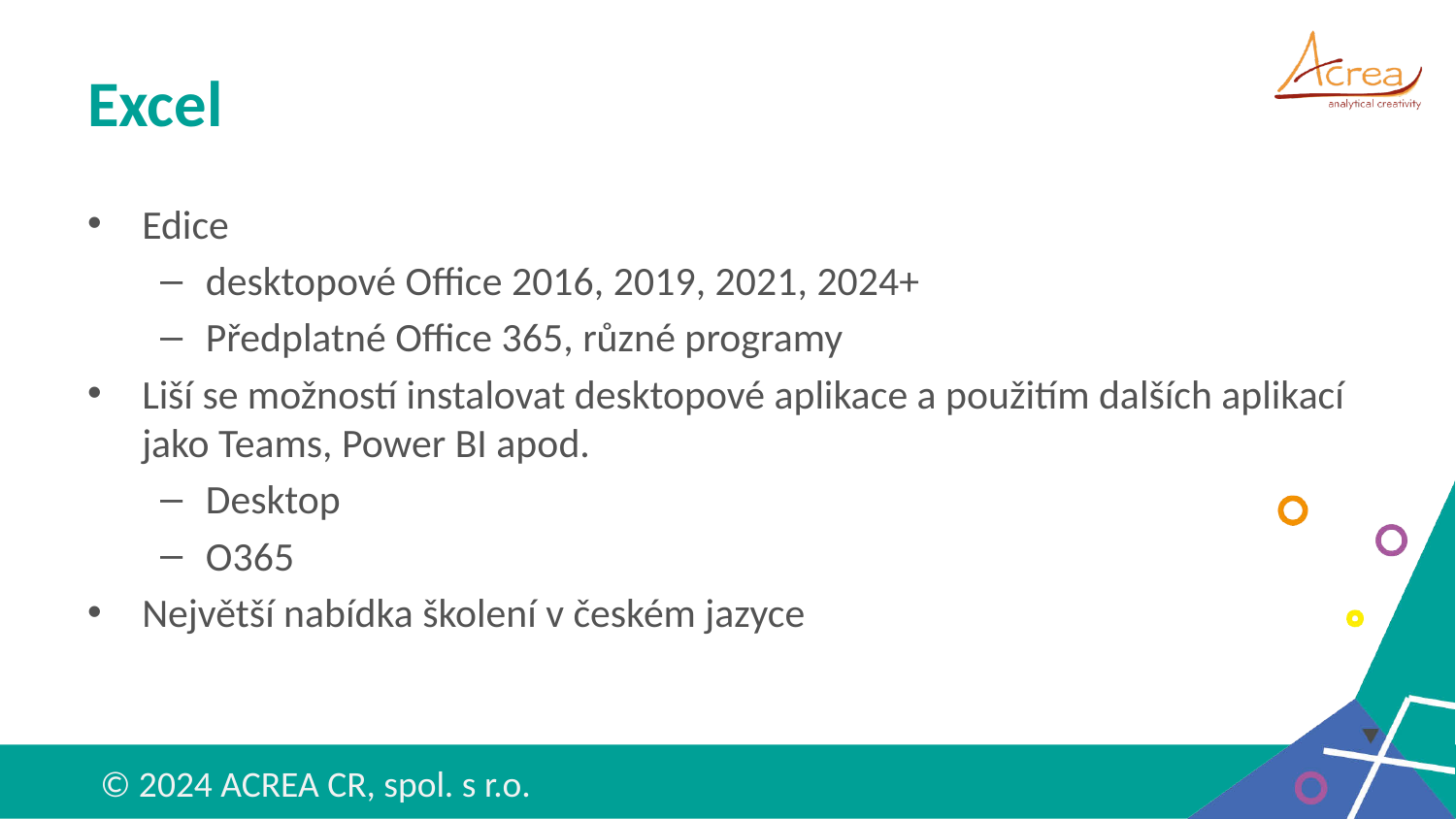

# Excel
Edice
desktopové Office 2016, 2019, 2021, 2024+
Předplatné Office 365, různé programy
Liší se možností instalovat desktopové aplikace a použitím dalších aplikací jako Teams, Power BI apod.
Desktop
O365
Největší nabídka školení v českém jazyce